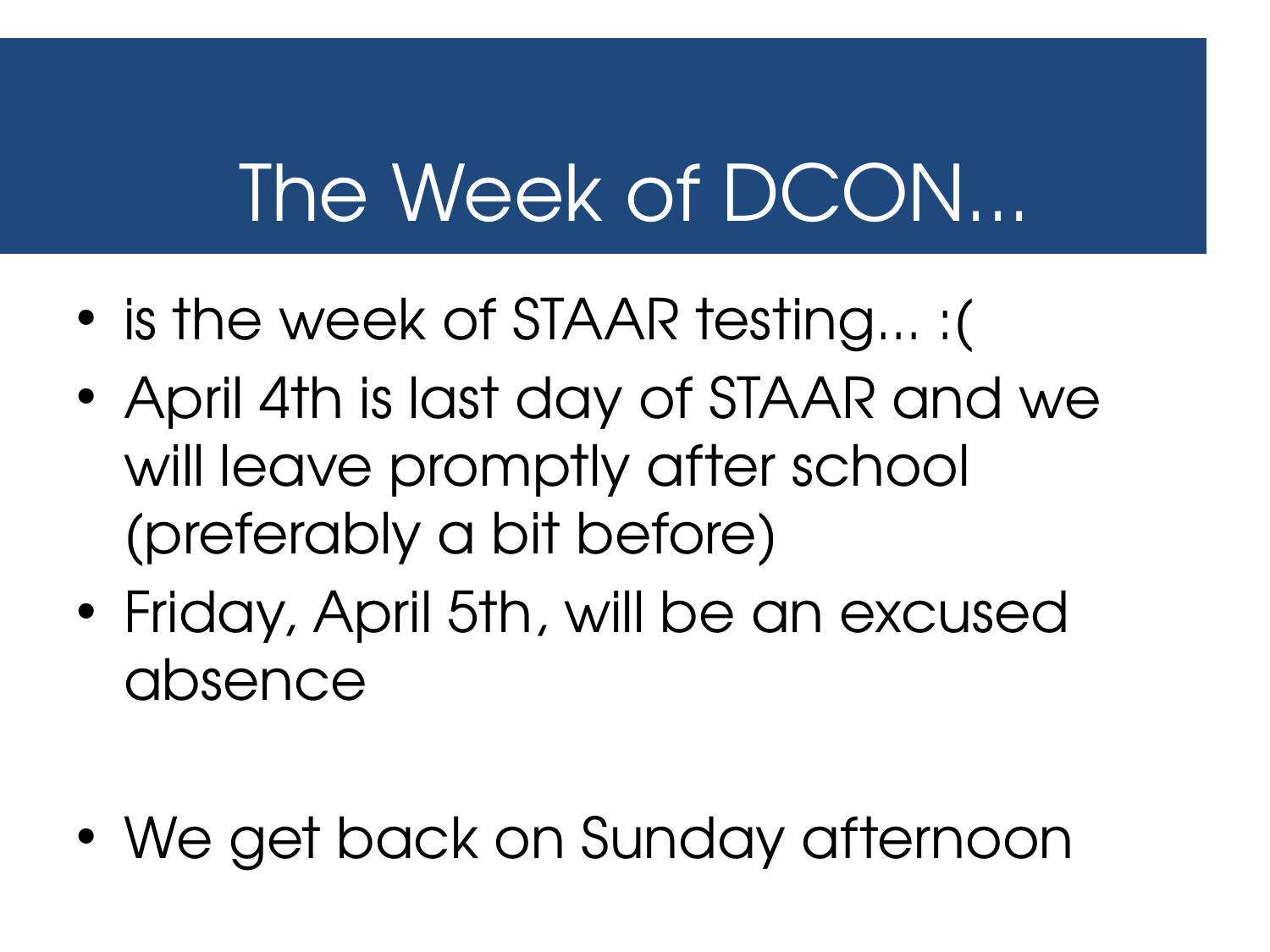

# The Week of DCON...
is the week of STAAR testing... :(
April 4th is last day of STAAR and we will leave promptly after school (preferably a bit before)
Friday, April 5th, will be an excused absence

We get back on Sunday afternoon